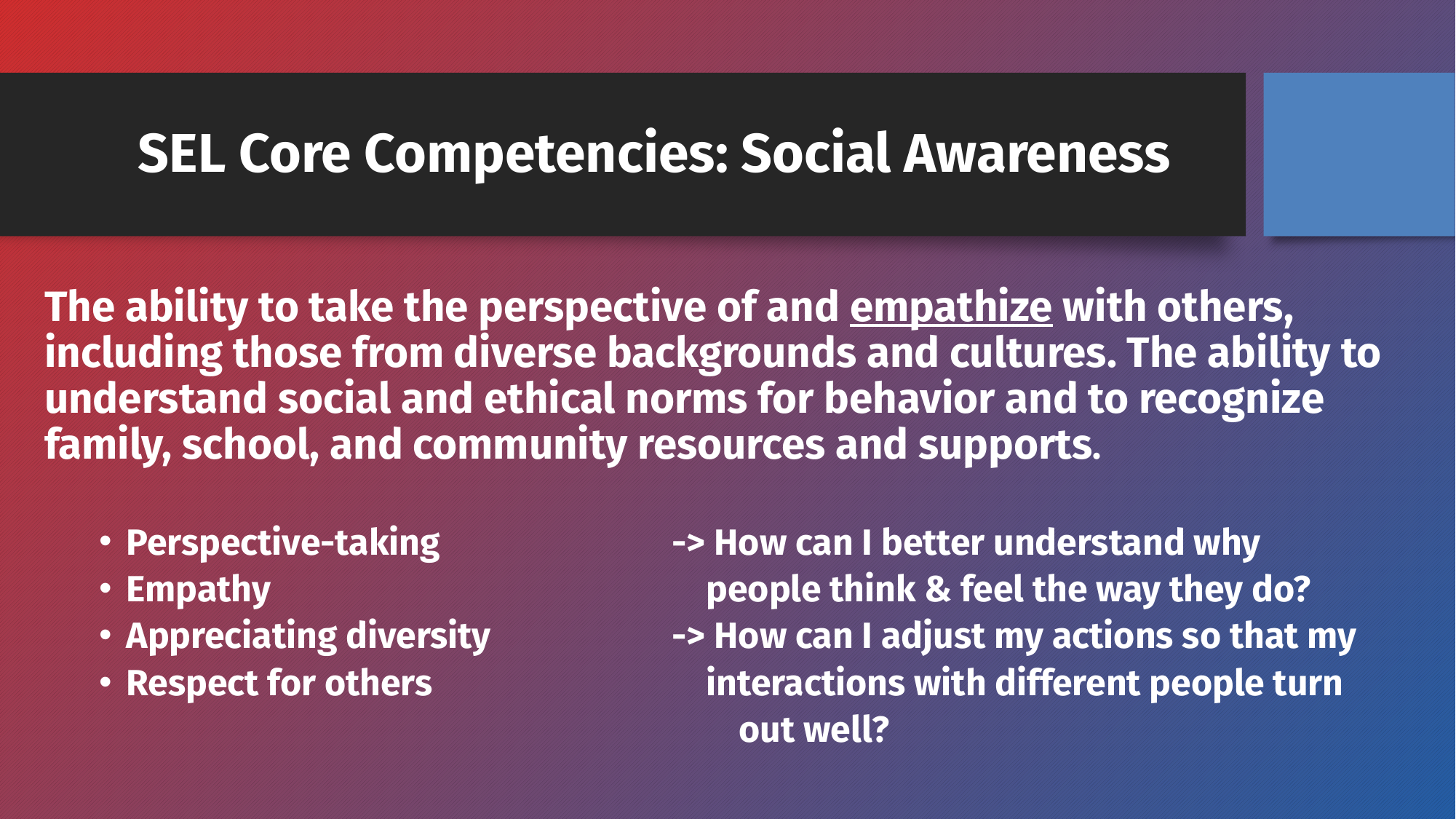

# SEL Core Competencies: Social Awareness
The ability to take the perspective of and empathize with others, including those from diverse backgrounds and cultures. The ability to understand social and ethical norms for behavior and to recognize family, school, and community resources and supports.

Perspective-taking			-> How can I better understand why
Empathy				    people think & feel the way they do?
Appreciating diversity		-> How can I adjust my actions so that my
Respect for others			    interactions with different people turn
		       out well?